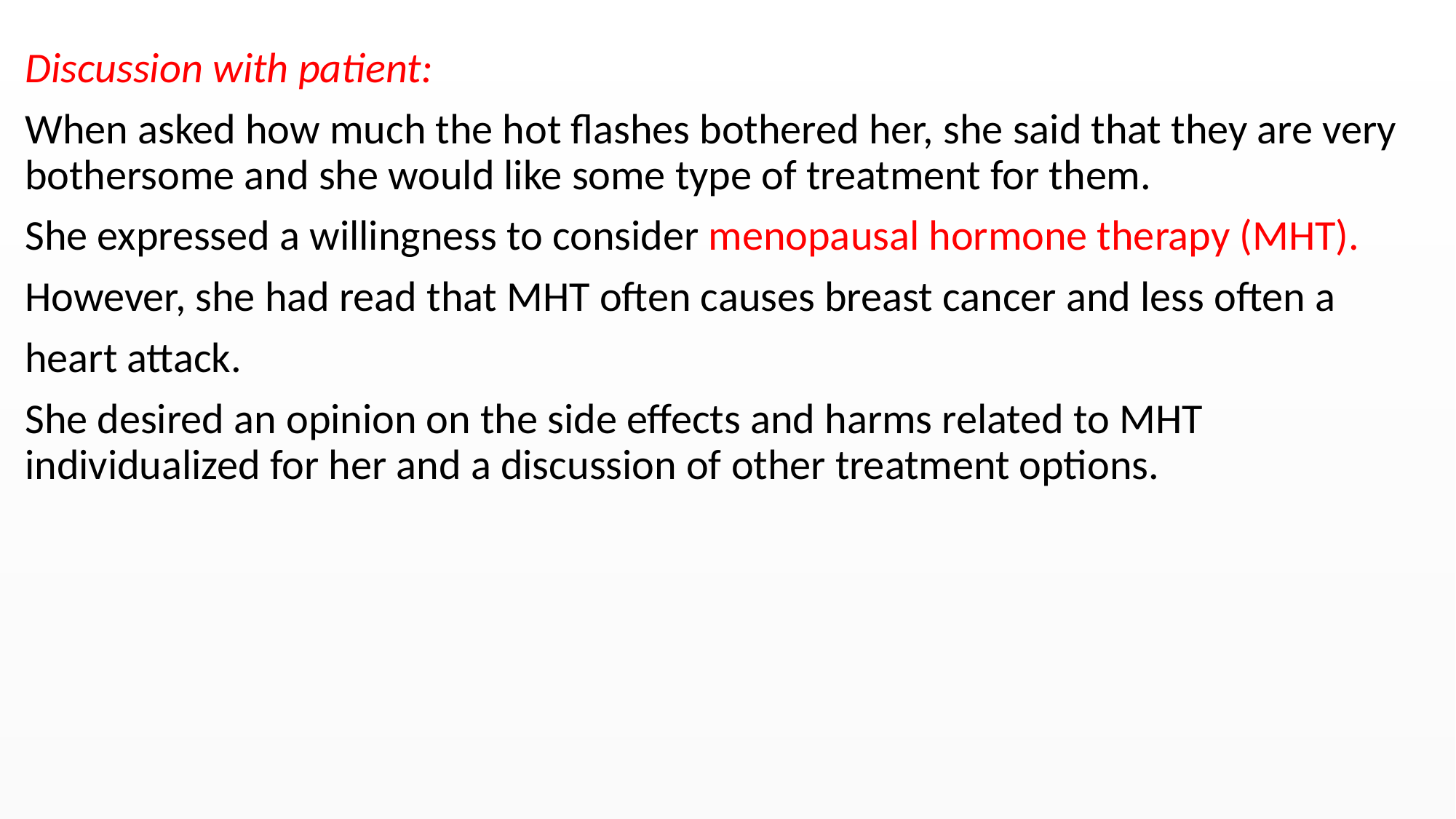

#
Discussion with patient:
When asked how much the hot flashes bothered her, she said that they are very bothersome and she would like some type of treatment for them.
She expressed a willingness to consider menopausal hormone therapy (MHT).
However, she had read that MHT often causes breast cancer and less often a
heart attack.
She desired an opinion on the side effects and harms related to MHT individualized for her and a discussion of other treatment options.